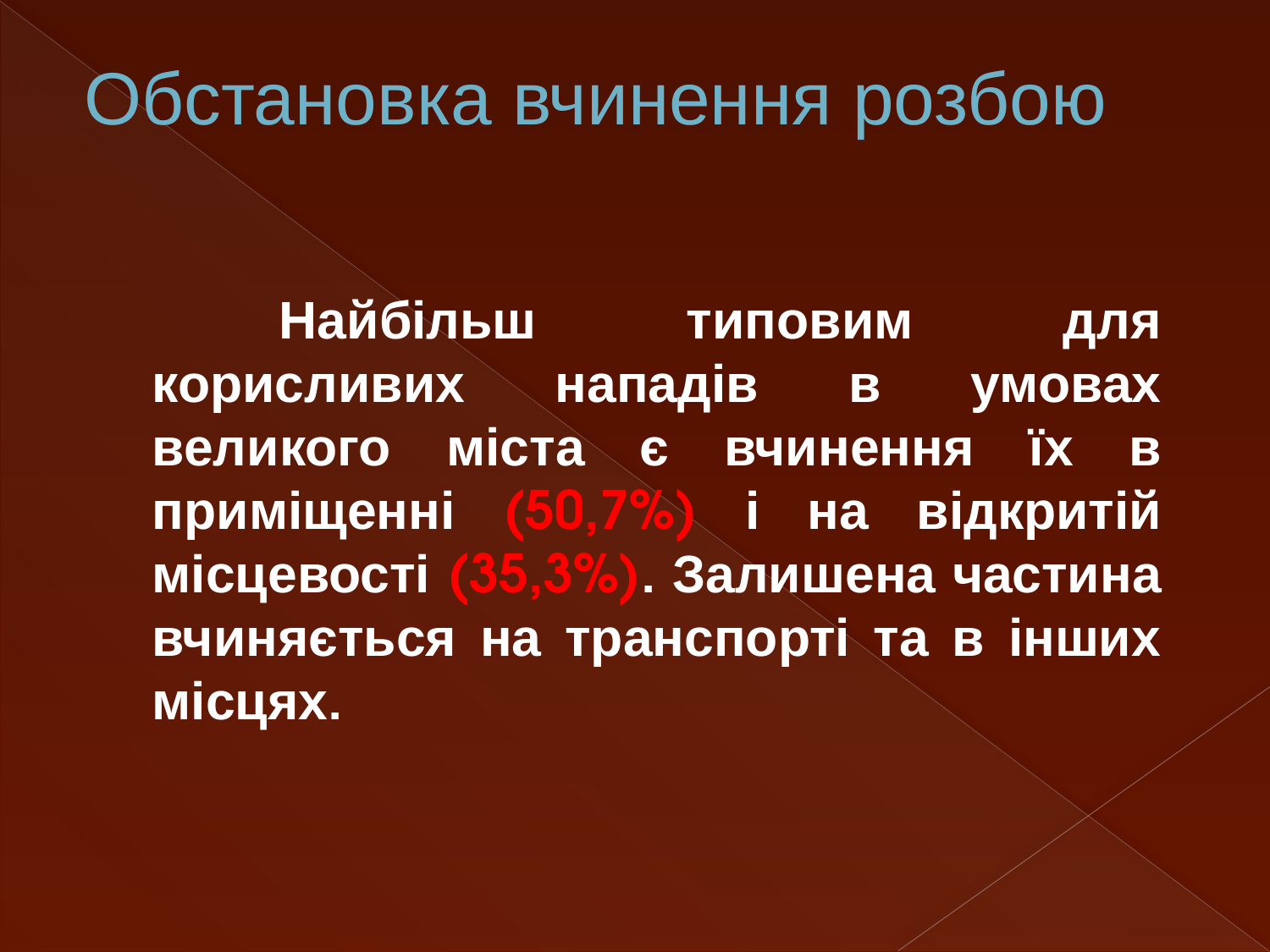

# Обстановка вчинення розбою

		Найбільш типовим для корисливих нападів в умовах великого міста є вчинення їх в приміщенні (50,7%) і на відкритій місцевості (35,3%). Залишена частина вчиняється на транспорті та в інших місцях.